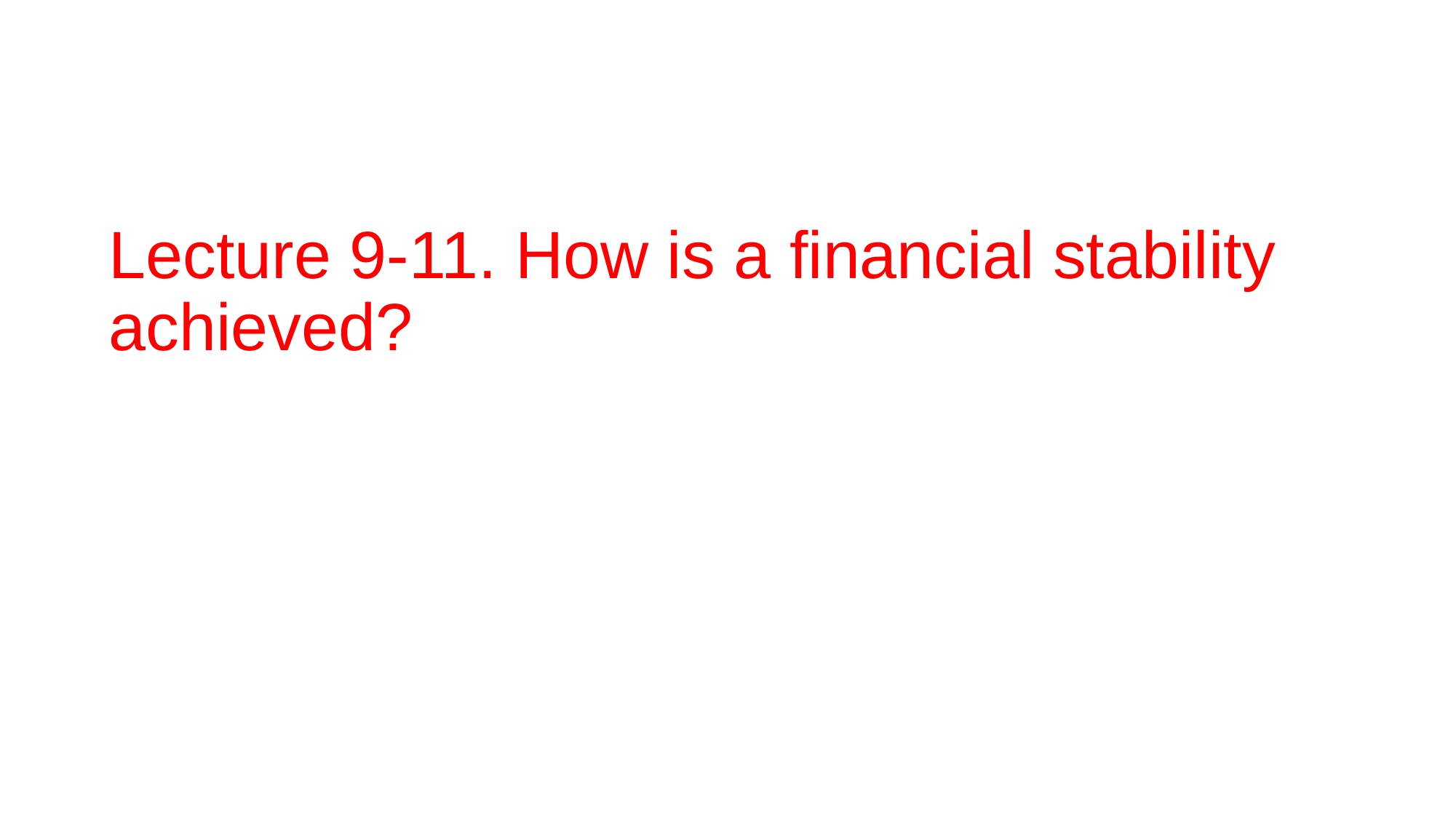

# Lecture 9-11. How is a financial stability achieved?